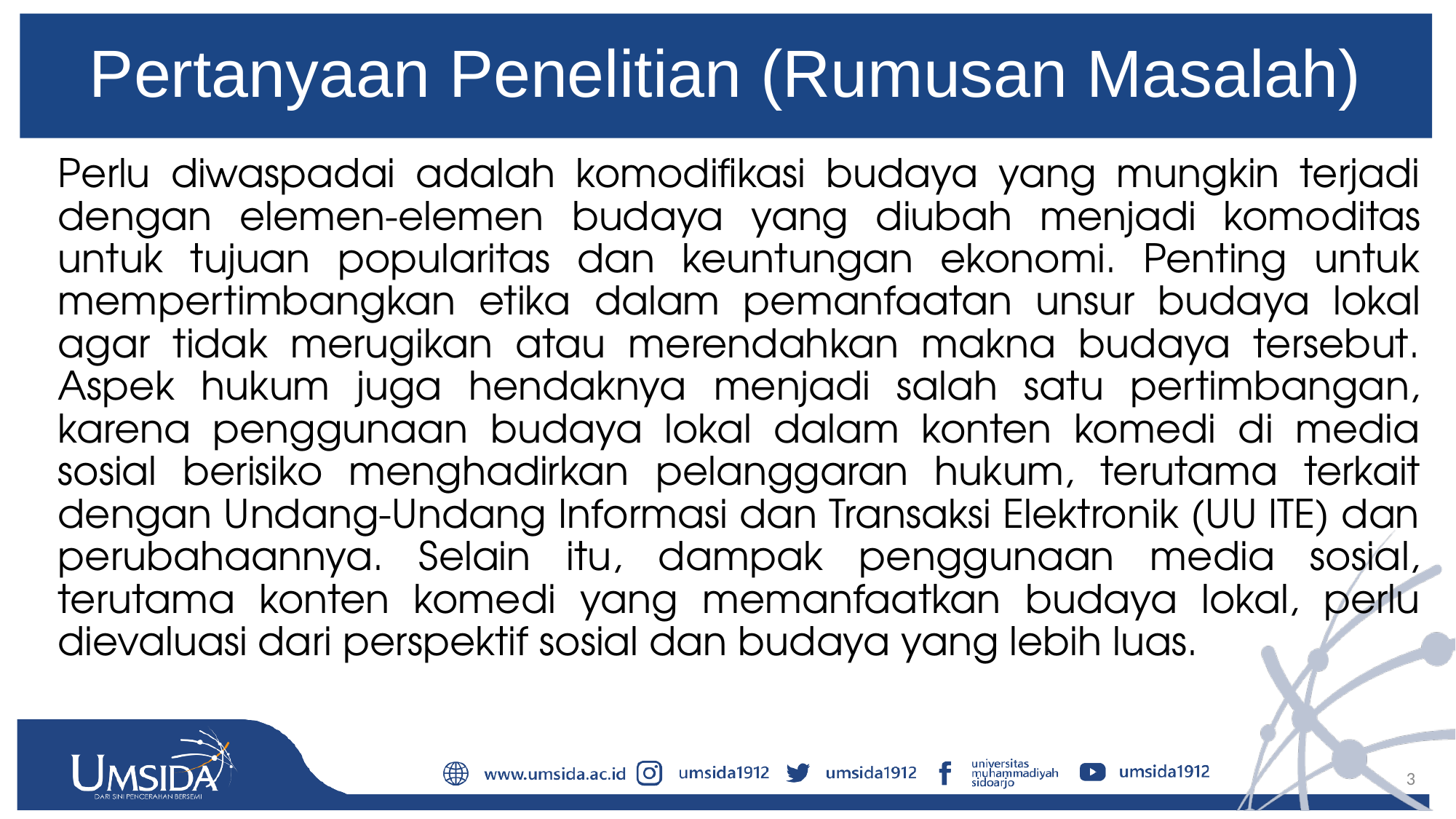

# Pertanyaan Penelitian (Rumusan Masalah)
Perlu diwaspadai adalah komodifikasi budaya yang mungkin terjadi dengan elemen-elemen budaya yang diubah menjadi komoditas untuk tujuan popularitas dan keuntungan ekonomi. Penting untuk mempertimbangkan etika dalam pemanfaatan unsur budaya lokal agar tidak merugikan atau merendahkan makna budaya tersebut. Aspek hukum juga hendaknya menjadi salah satu pertimbangan, karena penggunaan budaya lokal dalam konten komedi di media sosial berisiko menghadirkan pelanggaran hukum, terutama terkait dengan Undang-Undang Informasi dan Transaksi Elektronik (UU ITE) dan perubahaannya. Selain itu, dampak penggunaan media sosial, terutama konten komedi yang memanfaatkan budaya lokal, perlu dievaluasi dari perspektif sosial dan budaya yang lebih luas.